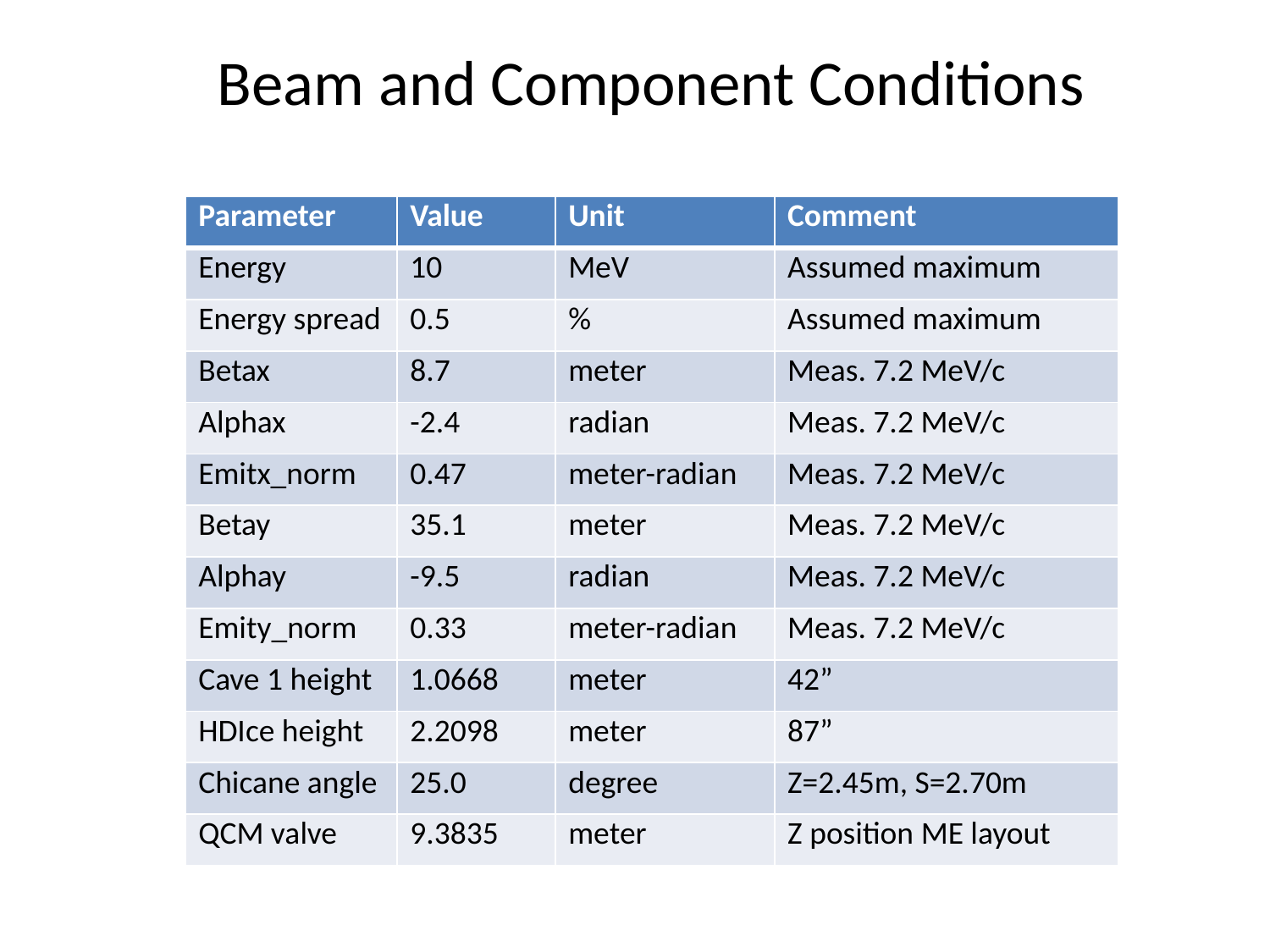

Beam and Component Conditions
| Parameter | Value | Unit | Comment |
| --- | --- | --- | --- |
| Energy | 10 | MeV | Assumed maximum |
| Energy spread | 0.5 | % | Assumed maximum |
| Betax | 8.7 | meter | Meas. 7.2 MeV/c |
| Alphax | -2.4 | radian | Meas. 7.2 MeV/c |
| Emitx\_norm | 0.47 | meter-radian | Meas. 7.2 MeV/c |
| Betay | 35.1 | meter | Meas. 7.2 MeV/c |
| Alphay | -9.5 | radian | Meas. 7.2 MeV/c |
| Emity\_norm | 0.33 | meter-radian | Meas. 7.2 MeV/c |
| Cave 1 height | 1.0668 | meter | 42” |
| HDIce height | 2.2098 | meter | 87” |
| Chicane angle | 25.0 | degree | Z=2.45m, S=2.70m |
| QCM valve | 9.3835 | meter | Z position ME layout |